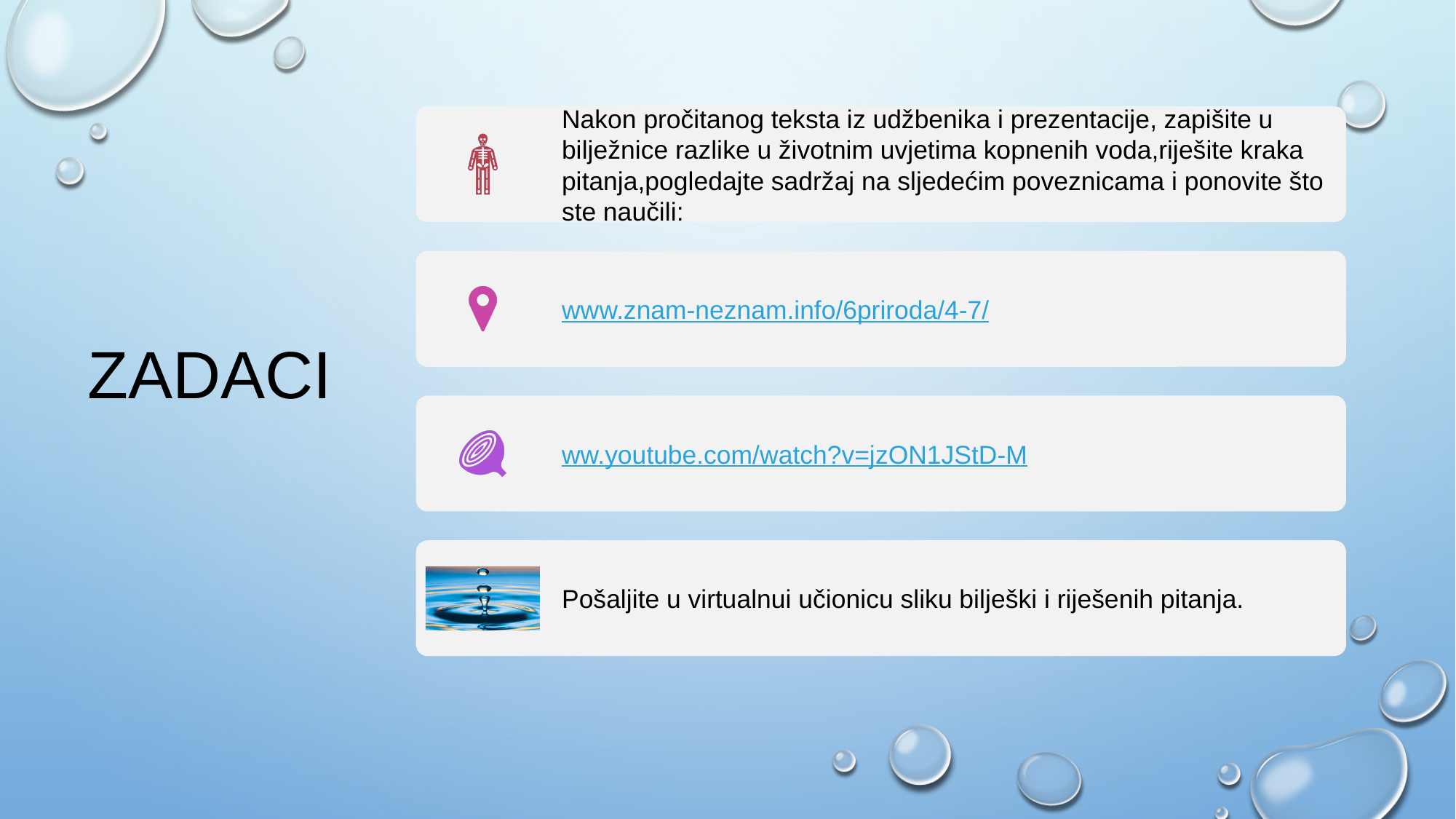

Nakon pročitanog teksta iz udžbenika i prezentacije, zapišite u bilježnice razlike u životnim uvjetima kopnenih voda,riješite kraka pitanja,pogledajte sadržaj na sljedećim poveznicama i ponovite što ste naučili:
www.znam-neznam.info/6priroda/4-7/
ww.youtube.com/watch?v=jzON1JStD-M
Pošaljite u virtualnui učionicu sliku bilješki i riješenih pitanja.
# Zadaci